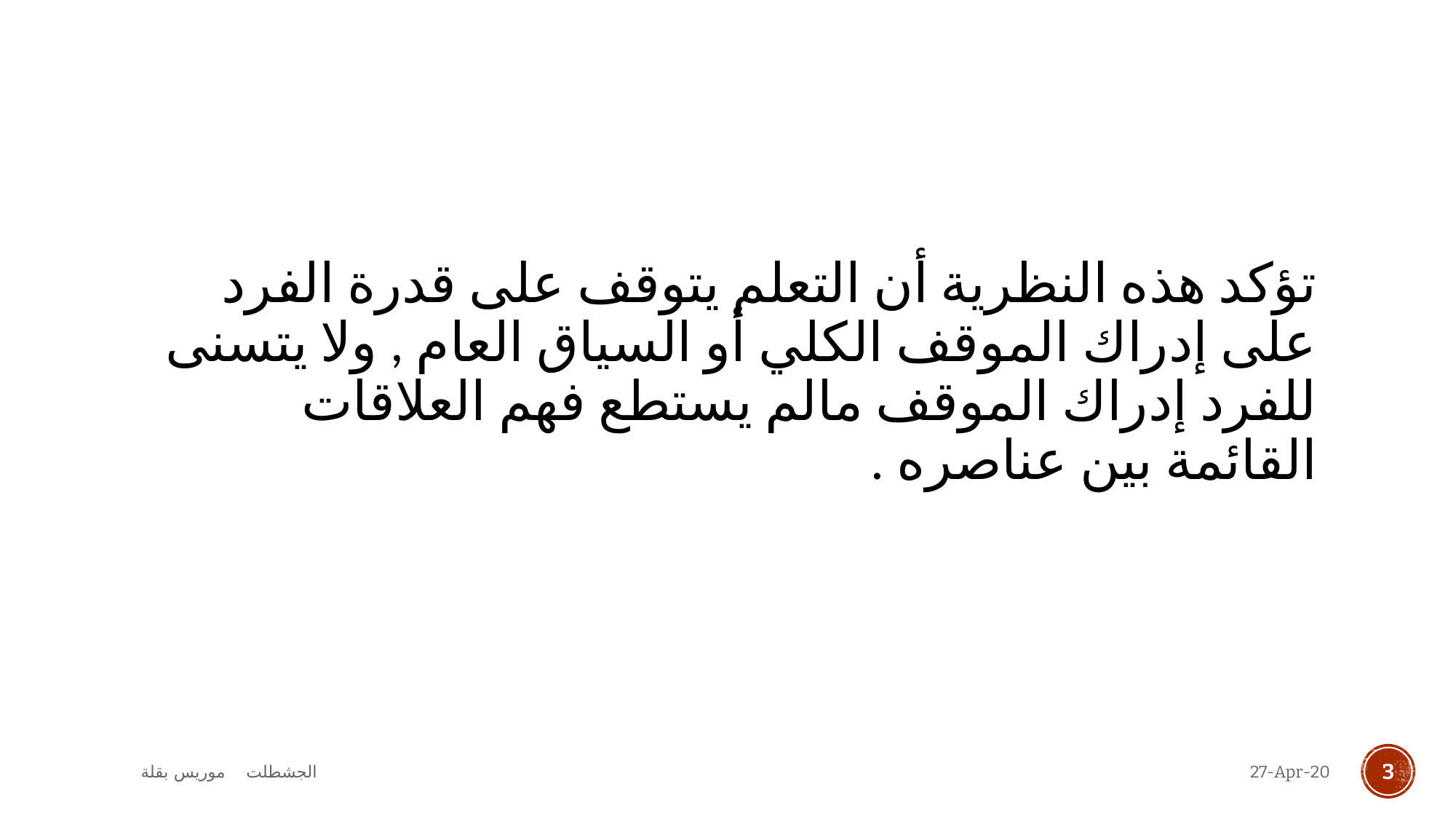

#
تؤكد هذه النظرية أن التعلم يتوقف على قدرة الفرد على إدراك الموقف الكلي أو السياق العام , ولا يتسنى للفرد إدراك الموقف مالم يستطع فهم العلاقات القائمة بين عناصره .

الجشطلت    موريس بقلة
27-Apr-20
3